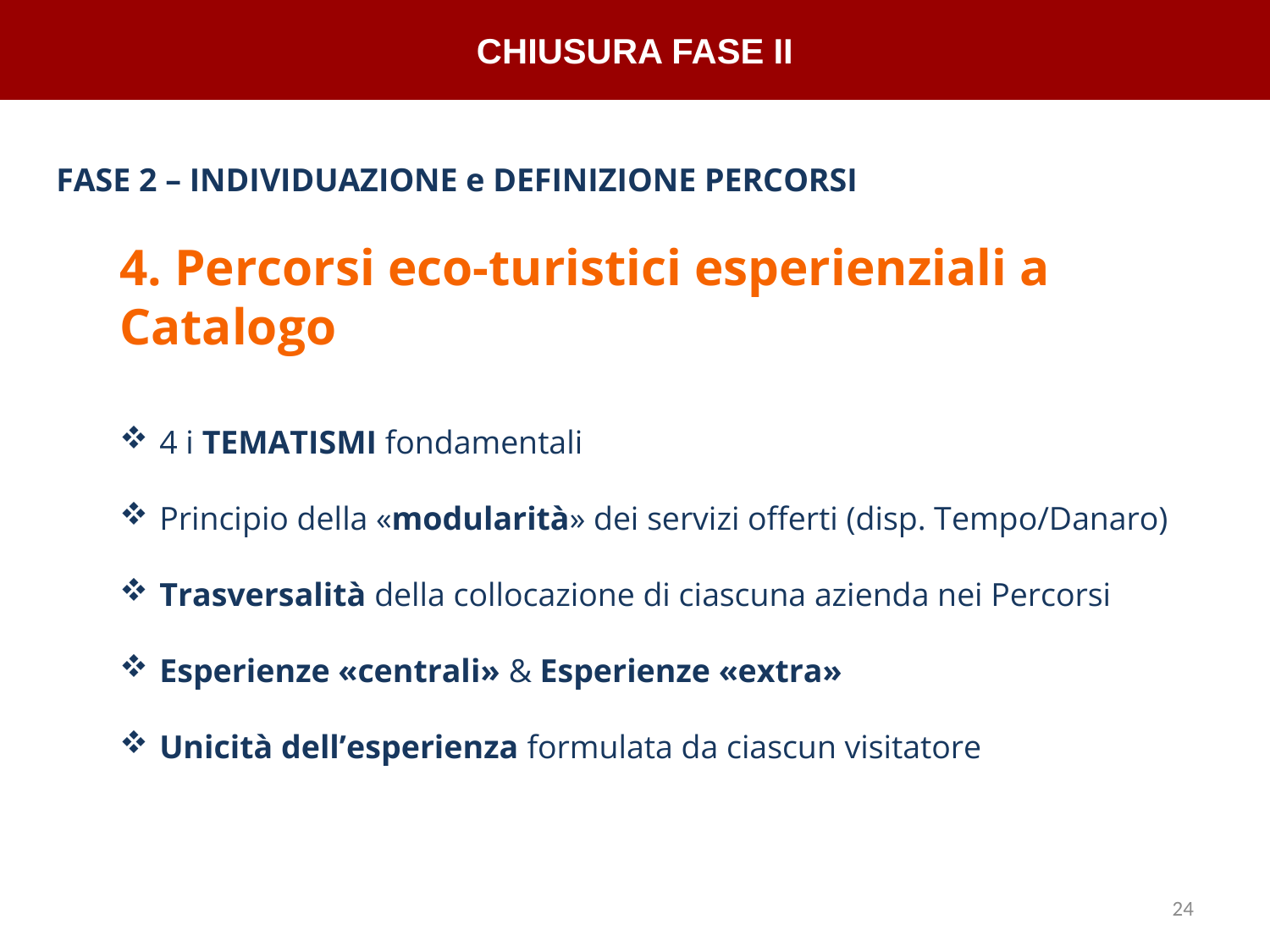

CHIUSURA FASE II
FASE 2 – INDIVIDUAZIONE e DEFINIZIONE PERCORSI

4. Percorsi eco-turistici esperienziali a Catalogo

4 i TEMATISMI fondamentali

Principio della «modularità» dei servizi offerti (disp. Tempo/Danaro)

Trasversalità della collocazione di ciascuna azienda nei Percorsi

Esperienze «centrali» & Esperienze «extra»

Unicità dell’esperienza formulata da ciascun visitatore

24